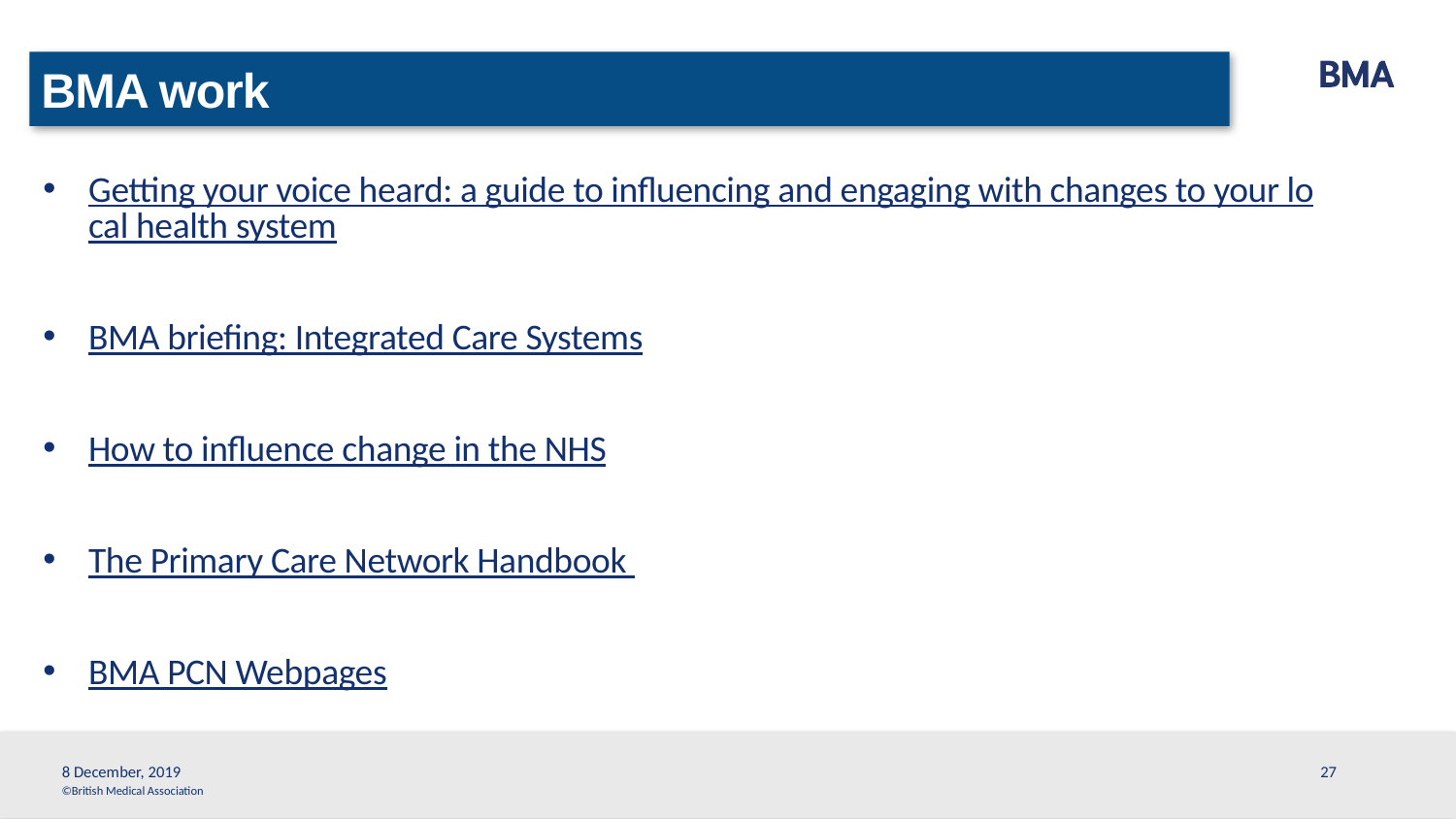

BMA work
Getting your voice heard: a guide to influencing and engaging with changes to your local health system
BMA briefing: Integrated Care Systems
How to influence change in the NHS
The Primary Care Network Handbook
BMA PCN Webpages

8 December, 2019
27